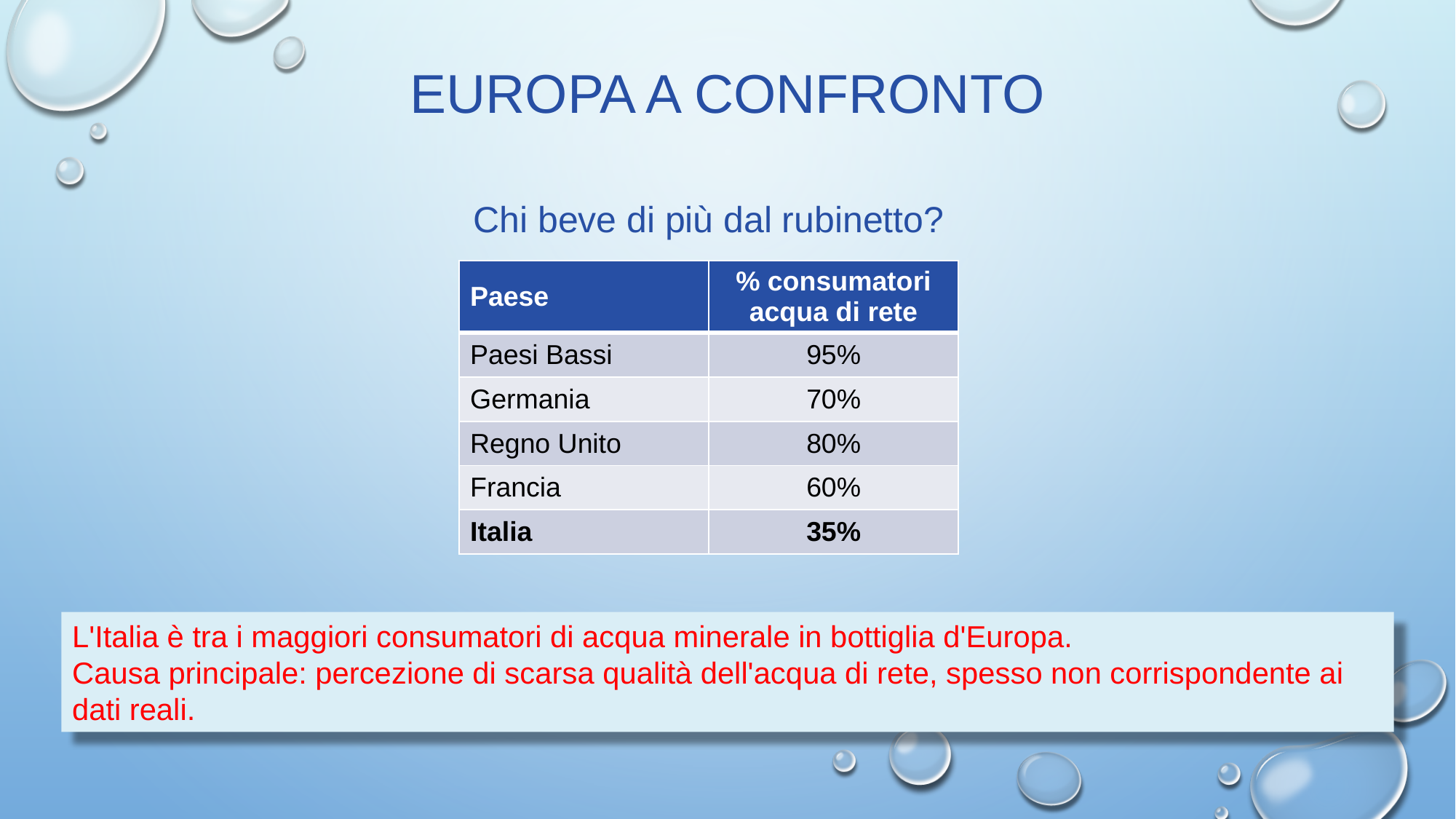

# Europa a confronto
Chi beve di più dal rubinetto?
| Paese | % consumatori acqua di rete |
| --- | --- |
| Paesi Bassi | 95% |
| Germania | 70% |
| Regno Unito | 80% |
| Francia | 60% |
| Italia | 35% |
L'Italia è tra i maggiori consumatori di acqua minerale in bottiglia d'Europa.
Causa principale: percezione di scarsa qualità dell'acqua di rete, spesso non corrispondente ai dati reali.